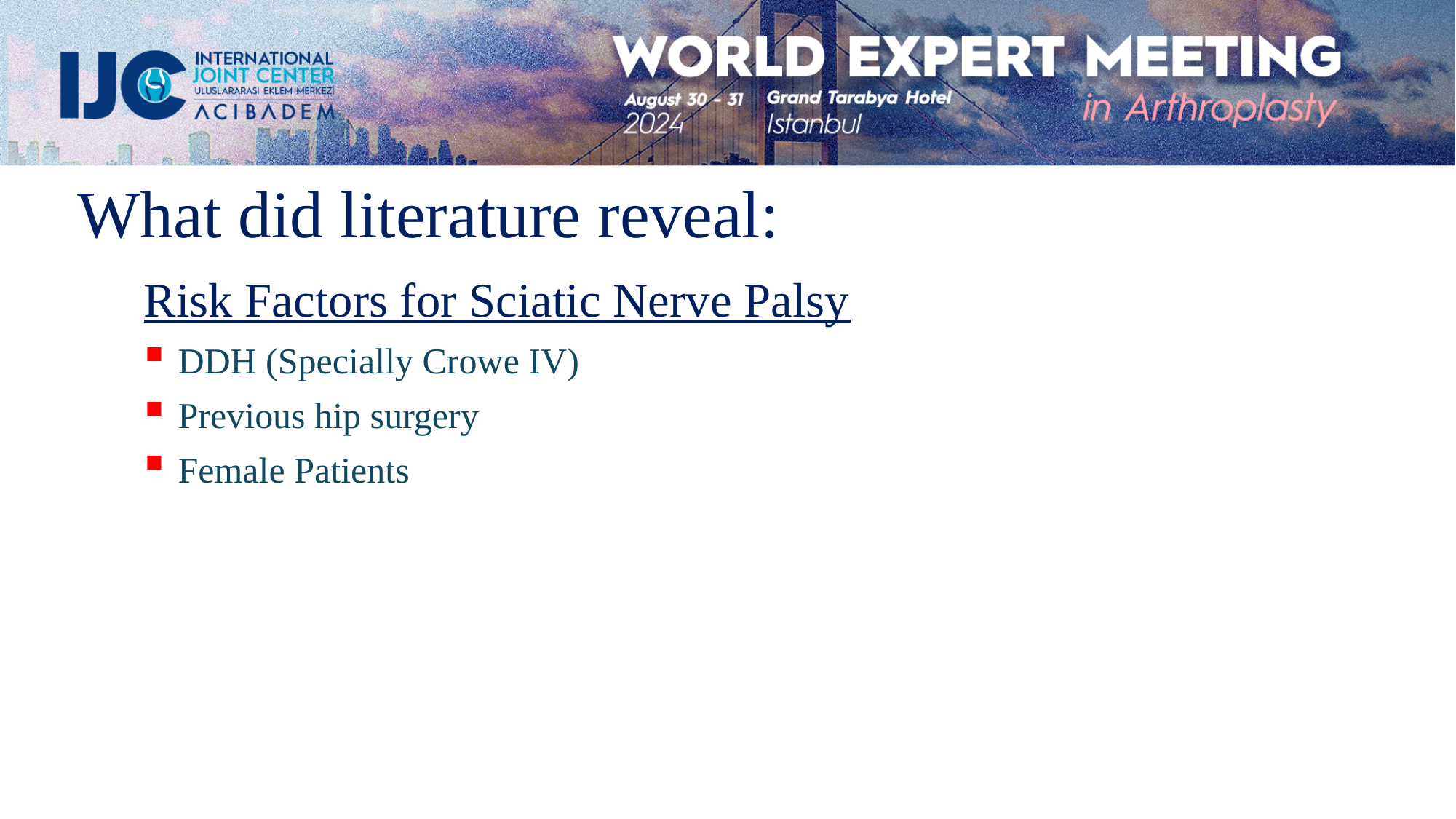

What did literature reveal:

Risk Factors for Sciatic Nerve Palsy
DDH (Specially Crowe IV)
Previous hip surgery
Female Patients